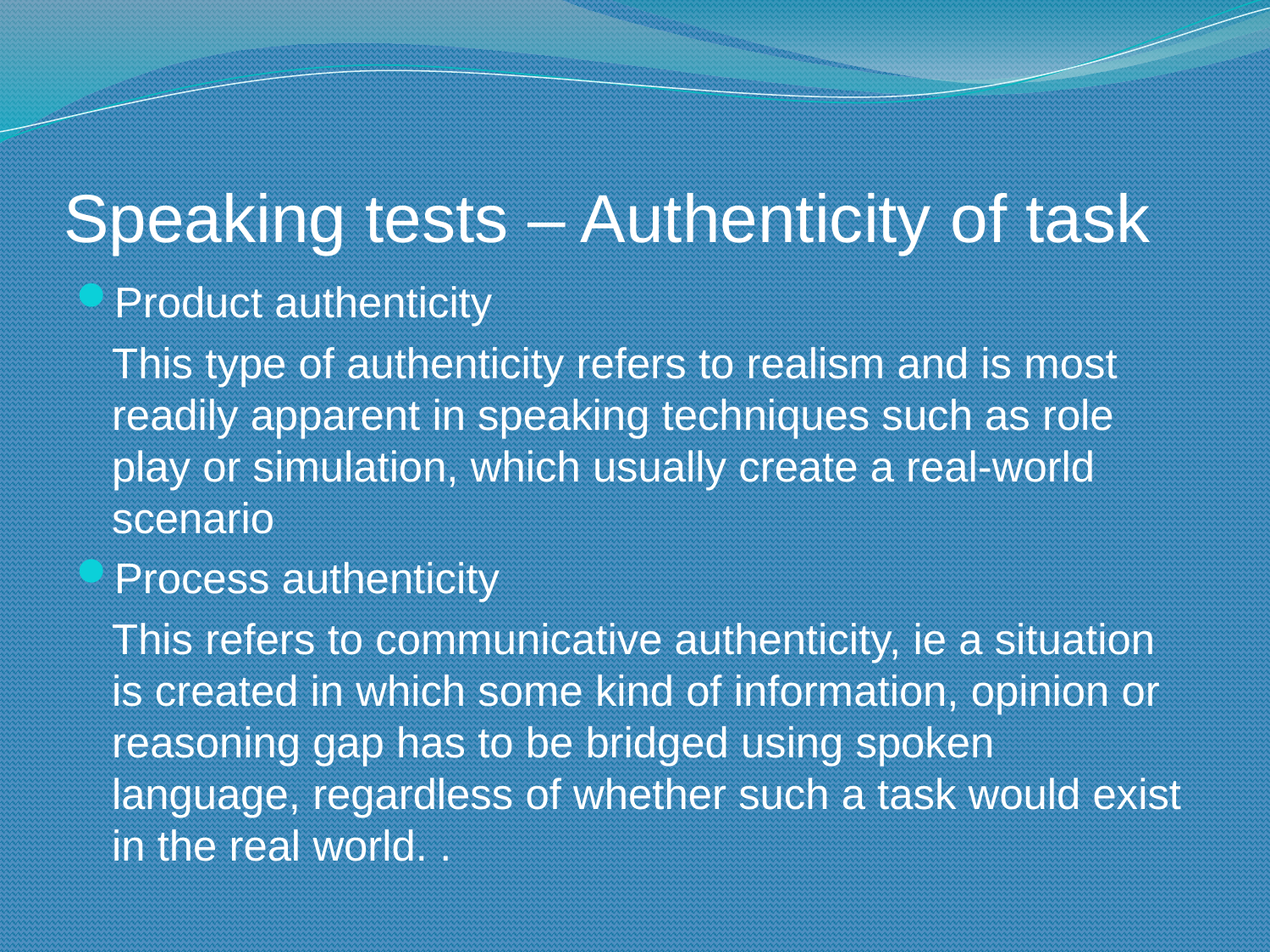

# Speaking tests – Authenticity of task
Product authenticity
	This type of authenticity refers to realism and is most readily apparent in speaking techniques such as role play or simulation, which usually create a real-world scenario
Process authenticity
	This refers to communicative authenticity, ie a situation is created in which some kind of information, opinion or reasoning gap has to be bridged using spoken language, regardless of whether such a task would exist in the real world. .